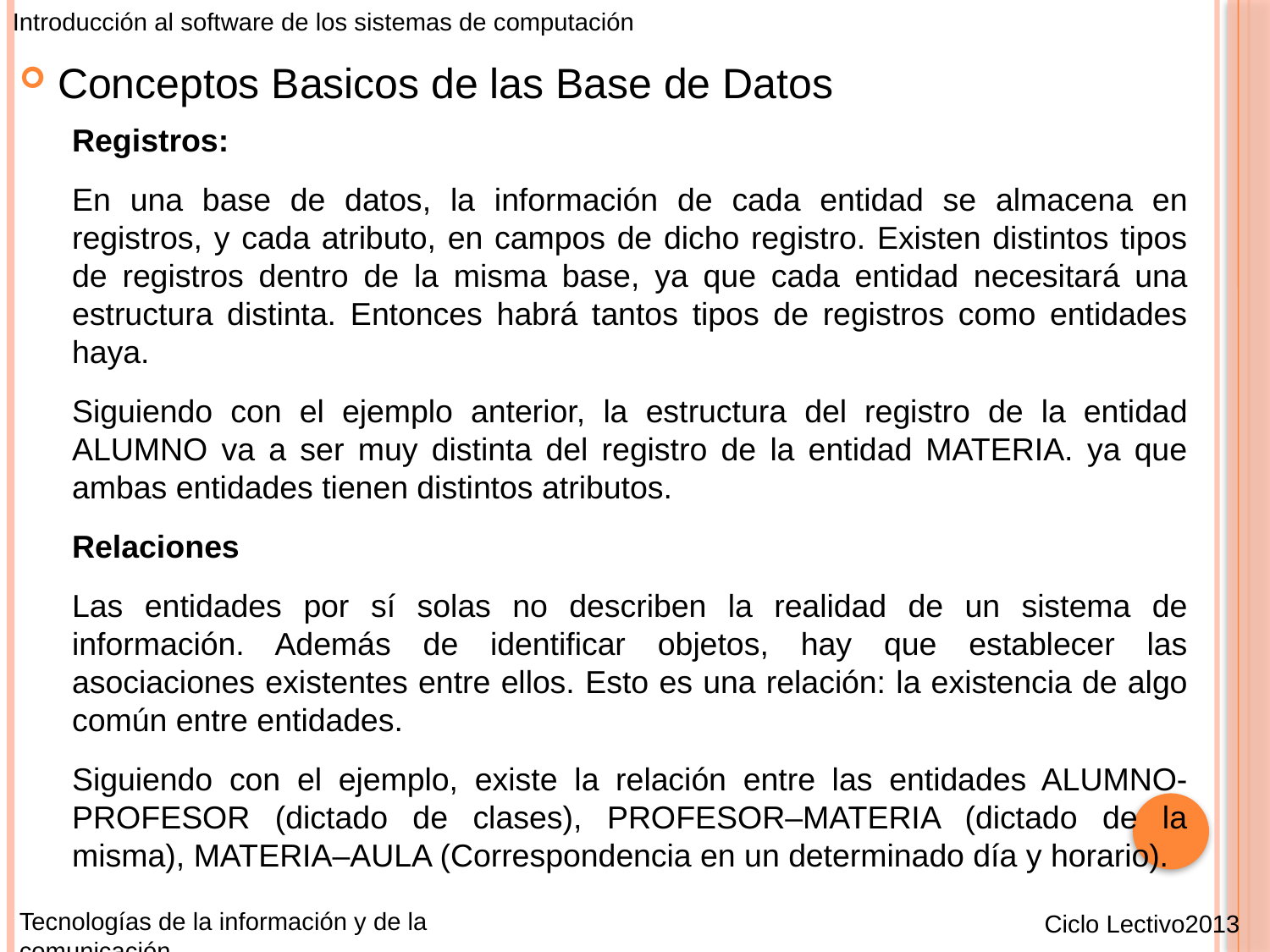

Introducción al software de los sistemas de computación
Conceptos Basicos de las Base de Datos
Registros:
En una base de datos, la información de cada entidad se almacena en registros, y cada atributo, en campos de dicho registro. Existen distintos tipos de registros dentro de la misma base, ya que cada entidad necesitará una estructura distinta. Entonces habrá tantos tipos de registros como entidades haya.
Siguiendo con el ejemplo anterior, la estructura del registro de la entidad ALUMNO va a ser muy distinta del registro de la entidad MATERIA. ya que ambas entidades tienen distintos atributos.
Relaciones
Las entidades por sí solas no describen la realidad de un sistema de información. Además de identificar objetos, hay que establecer las asociaciones existentes entre ellos. Esto es una relación: la existencia de algo común entre entidades.
Siguiendo con el ejemplo, existe la relación entre las entidades ALUMNO-PROFESOR (dictado de clases), PROFESOR–MATERIA (dictado de la misma), MATERIA–AULA (Correspondencia en un determinado día y horario).
Tecnologías de la información y de la comunicación
Ciclo Lectivo2013